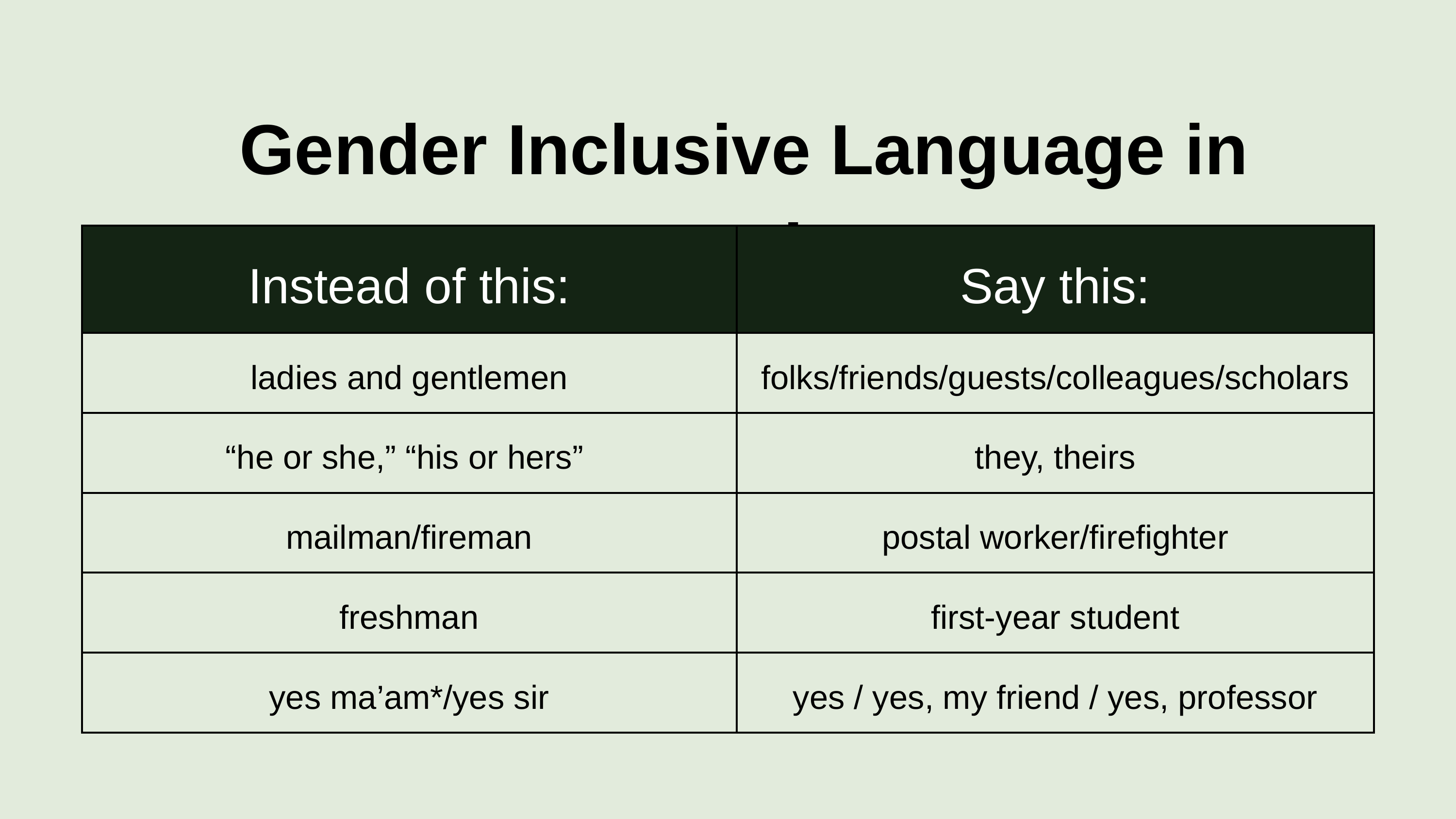

Gender Inclusive Language in Practice
| Instead of this: | Say this: |
| --- | --- |
| ladies and gentlemen | folks/friends/guests/colleagues/scholars |
| “he or she,” “his or hers” | they, theirs |
| mailman/fireman | postal worker/firefighter |
| freshman | first-year student |
| yes ma’am\*/yes sir | yes / yes, my friend / yes, professor |